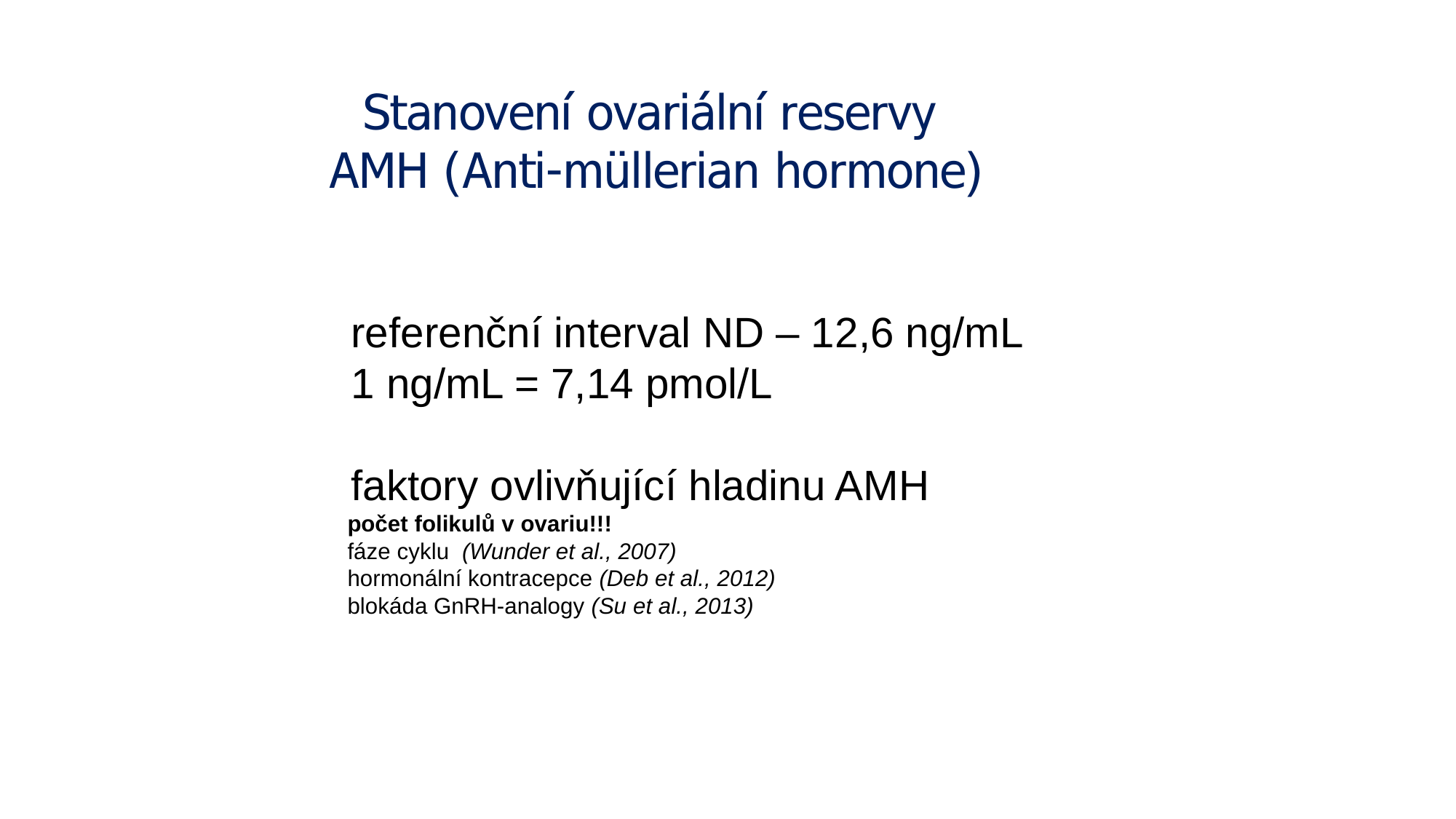

Stanovení ovariální reservy
AMH (Anti-müllerian hormone)
   referenční interval ND – 12,6 ng/mL
   1 ng/mL = 7,14 pmol/L

   faktory ovlivňující hladinu AMH
     počet folikulů v ovariu!!!
     fáze cyklu  (Wunder et al., 2007)
     hormonální kontracepce (Deb et al., 2012)
     blokáda GnRH-analogy (Su et al., 2013)